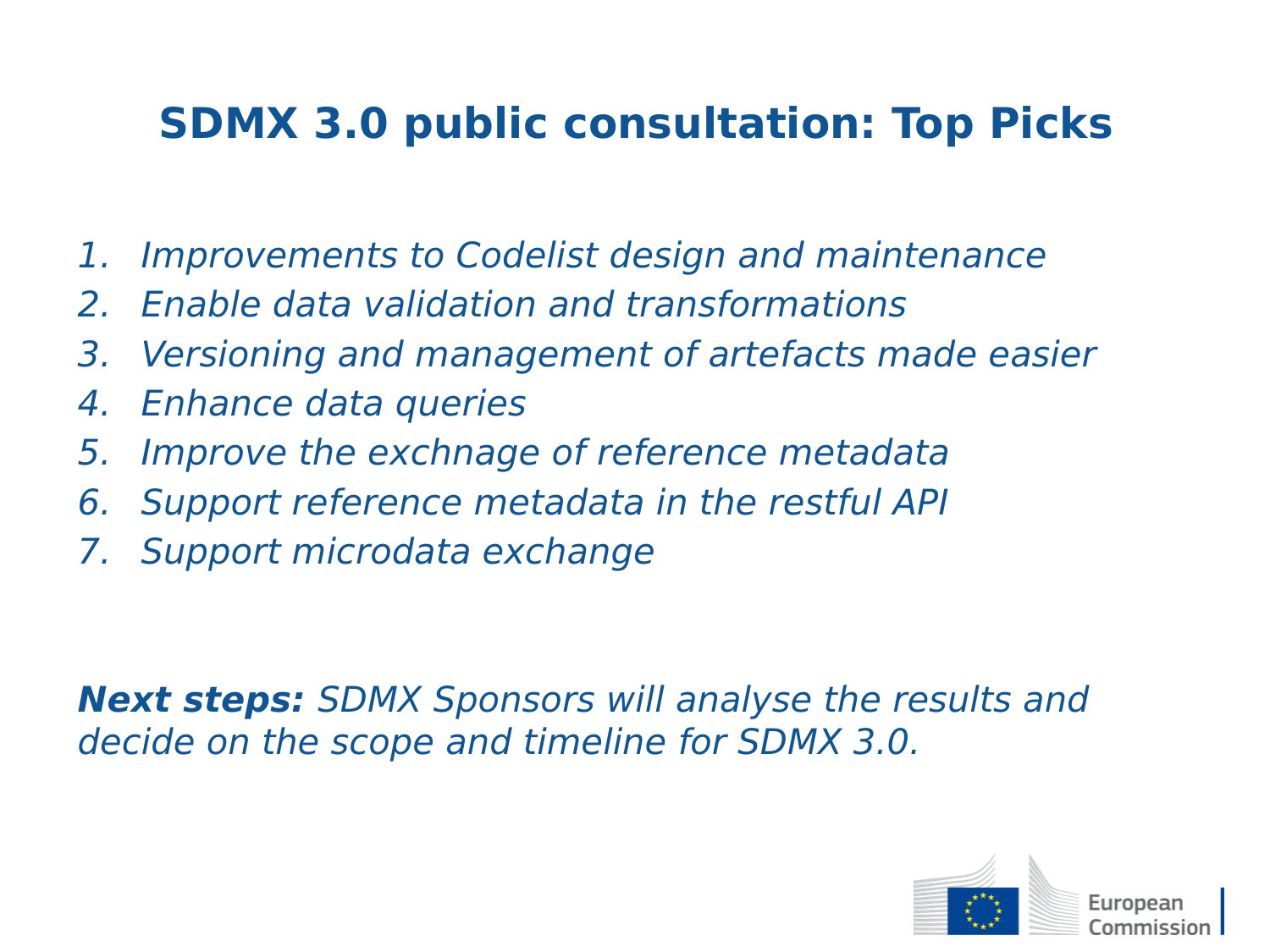

# SDMX 3.0 public consultation: Top Picks
Improvements to Codelist design and maintenance
Enable data validation and transformations
Versioning and management of artefacts made easier
Enhance data queries
Improve the exchnage of reference metadata
Support reference metadata in the restful API
Support microdata exchange

Next steps: SDMX Sponsors will analyse the results and decide on the scope and timeline for SDMX 3.0.